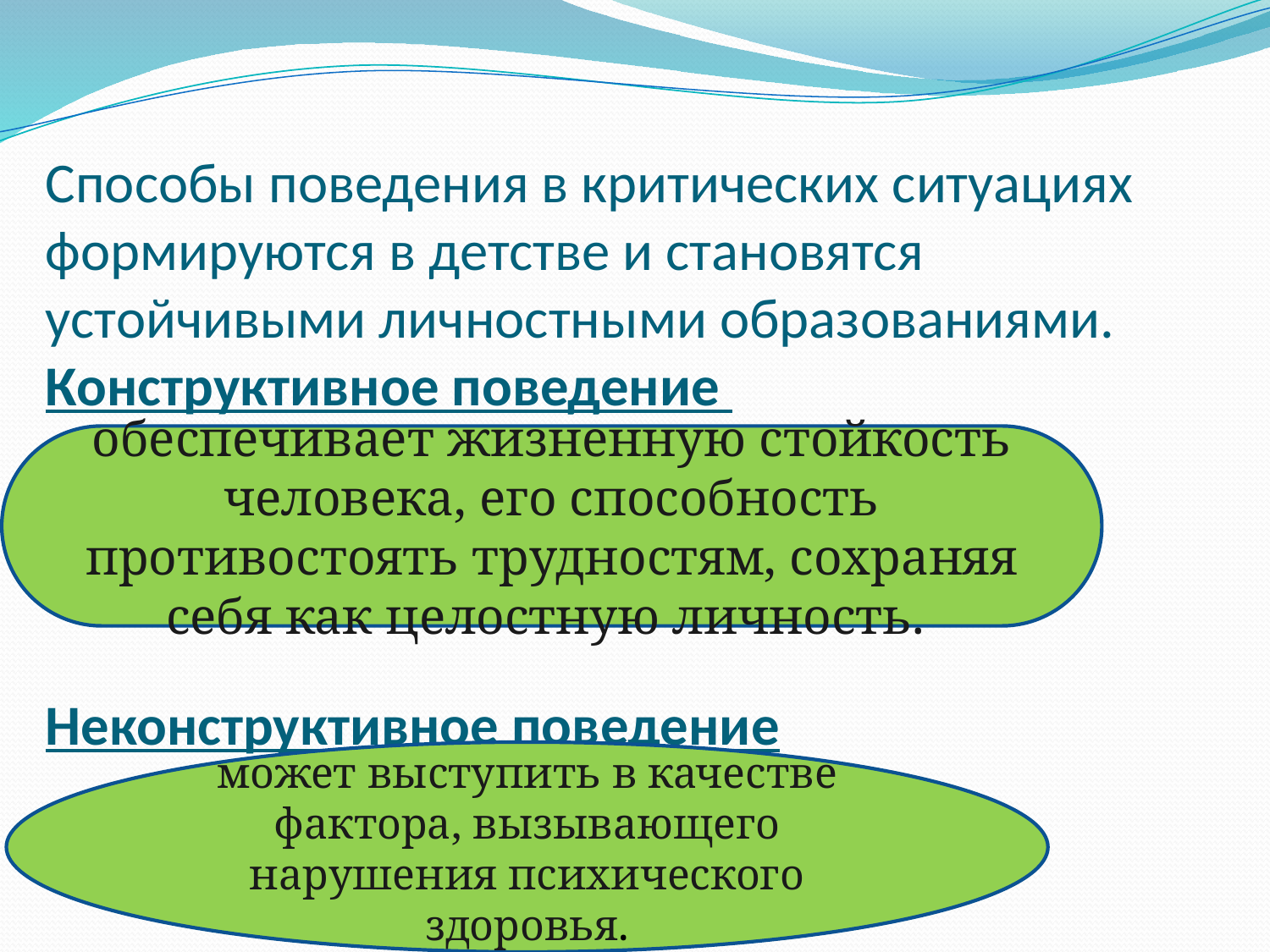

# Способы поведения в критических ситуациях формируются в детстве и становятся устойчивыми личностными образованиями. Конструктивное поведение Неконструктивное поведение
обеспечивает жизненную стойкость человека, его способность противостоять трудностям, сохраняя себя как целостную личность.
может выступить в качестве фактора, вызывающего нарушения психического здоровья.